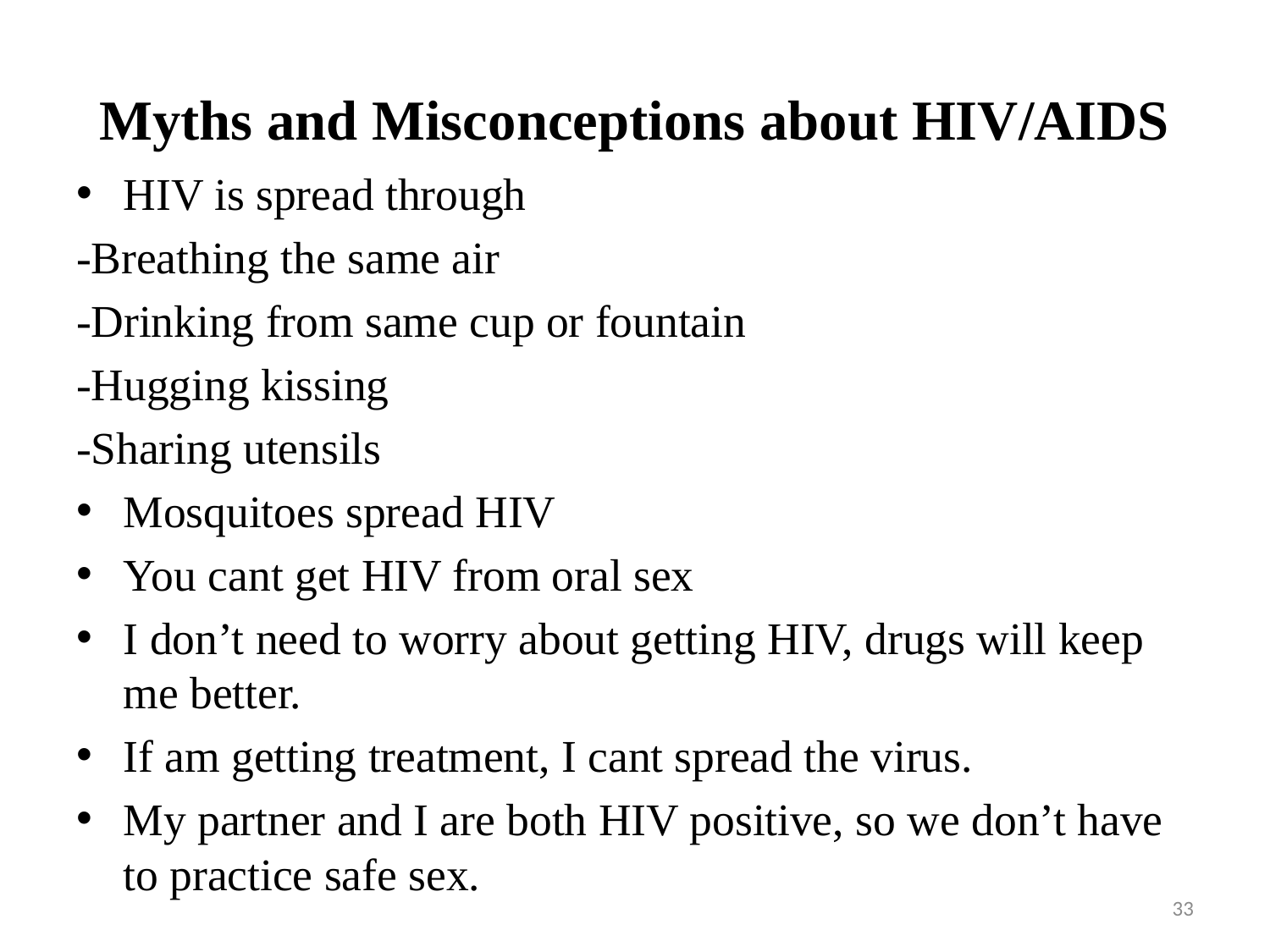

# Myths and Misconceptions about HIV/AIDS
HIV is spread through
-Breathing the same air
-Drinking from same cup or fountain
-Hugging kissing
-Sharing utensils
Mosquitoes spread HIV
You cant get HIV from oral sex
I don’t need to worry about getting HIV, drugs will keep me better.
If am getting treatment, I cant spread the virus.
My partner and I are both HIV positive, so we don’t have to practice safe sex.

33